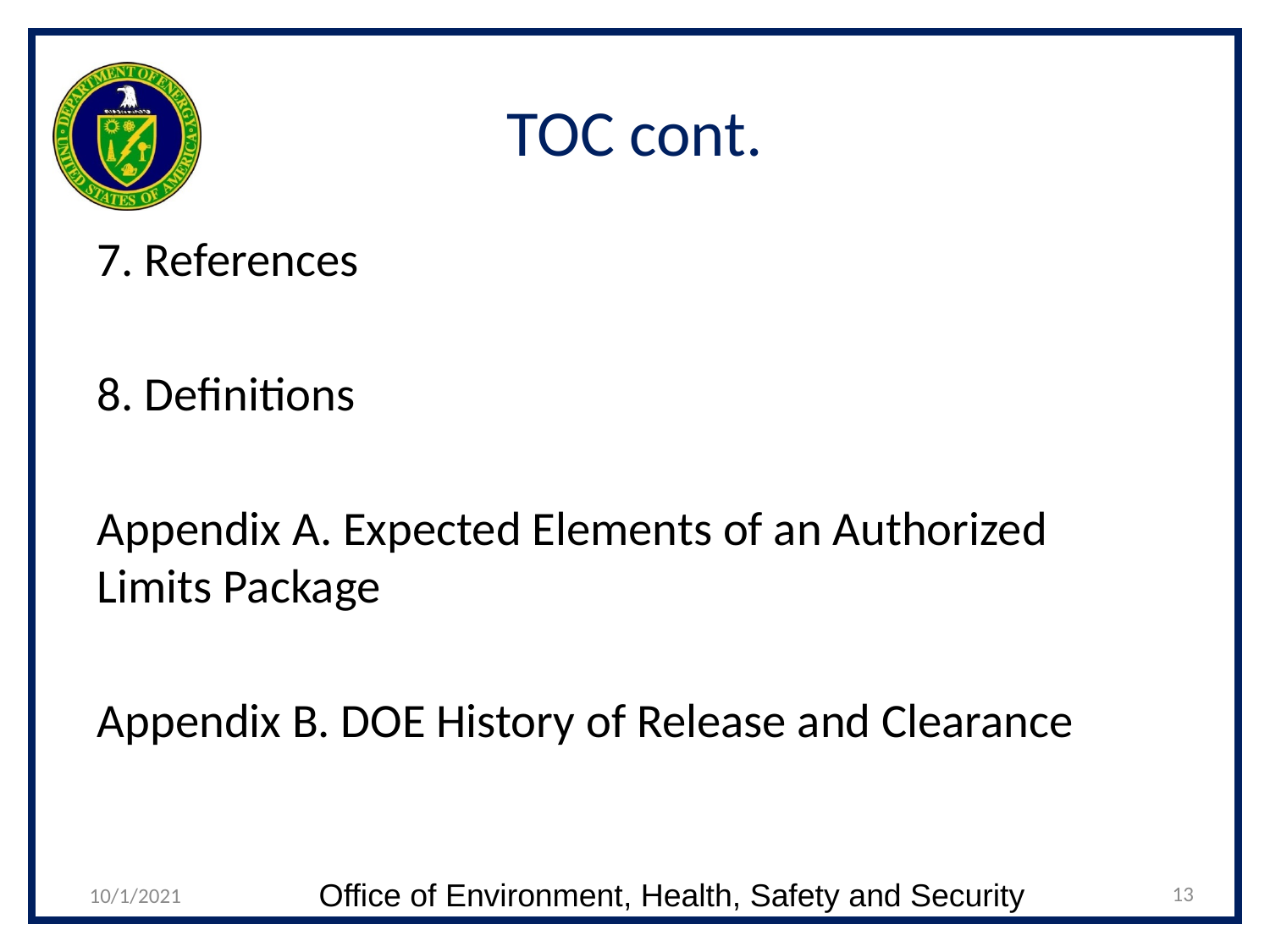

# TOC cont.
7. References

8. Definitions

Appendix A. Expected Elements of an Authorized Limits Package

Appendix B. DOE History of Release and Clearance
13
10/1/2021